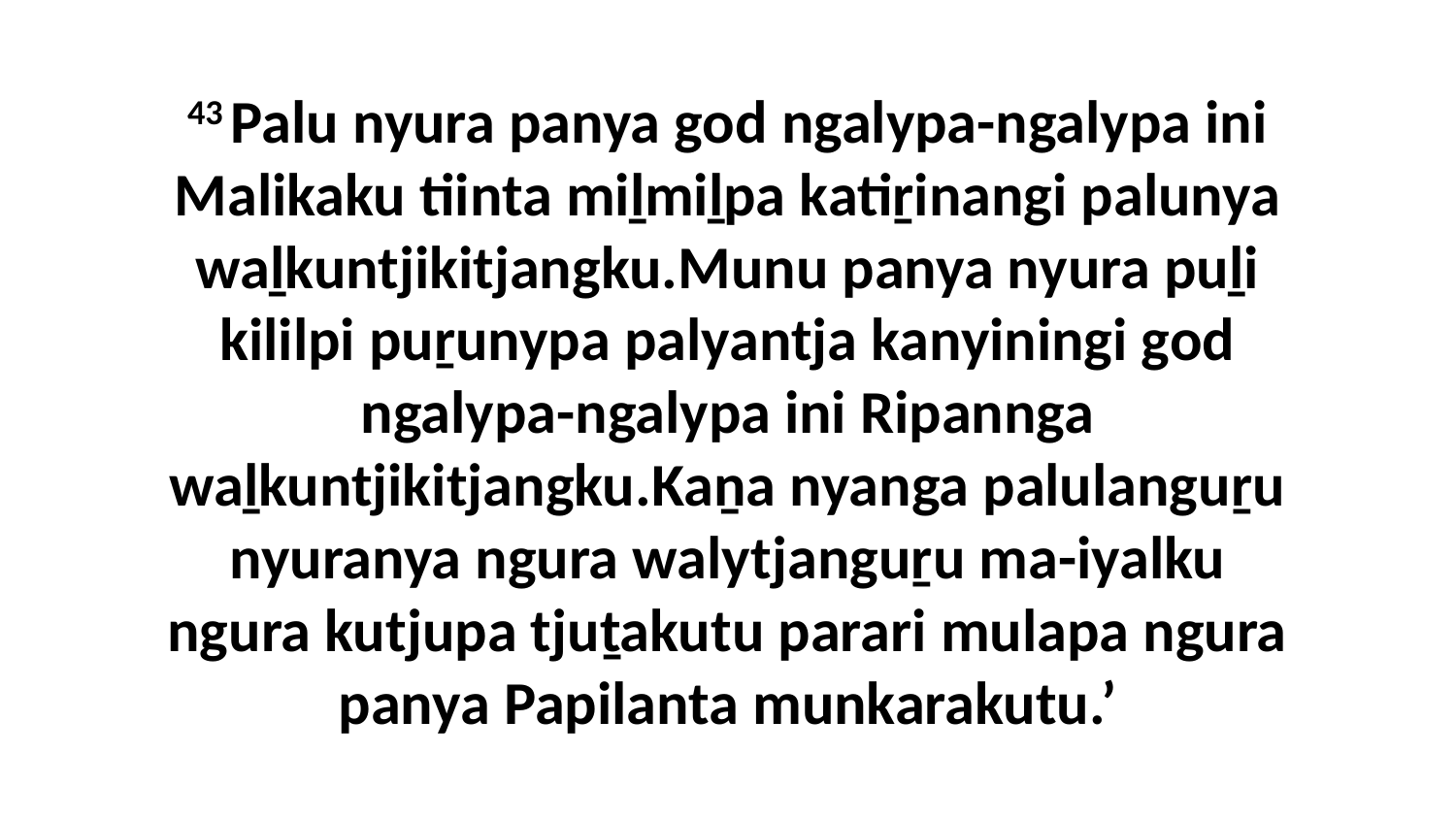

43 Palu nyura panya god ngalypa-ngalypa ini Malikaku tiinta miḻmiḻpa katiṟinangi palunya waḻkuntjikitjangku.Munu panya nyura puḻi kililpi puṟunypa palyantja kanyiningi god ngalypa-ngalypa ini Ripannga waḻkuntjikitjangku.Kaṉa nyanga palulanguṟu nyuranya ngura walytjanguṟu ma-iyalku ngura kutjupa tjuṯakutu parari mulapa ngura panya Papilanta munkarakutu.’